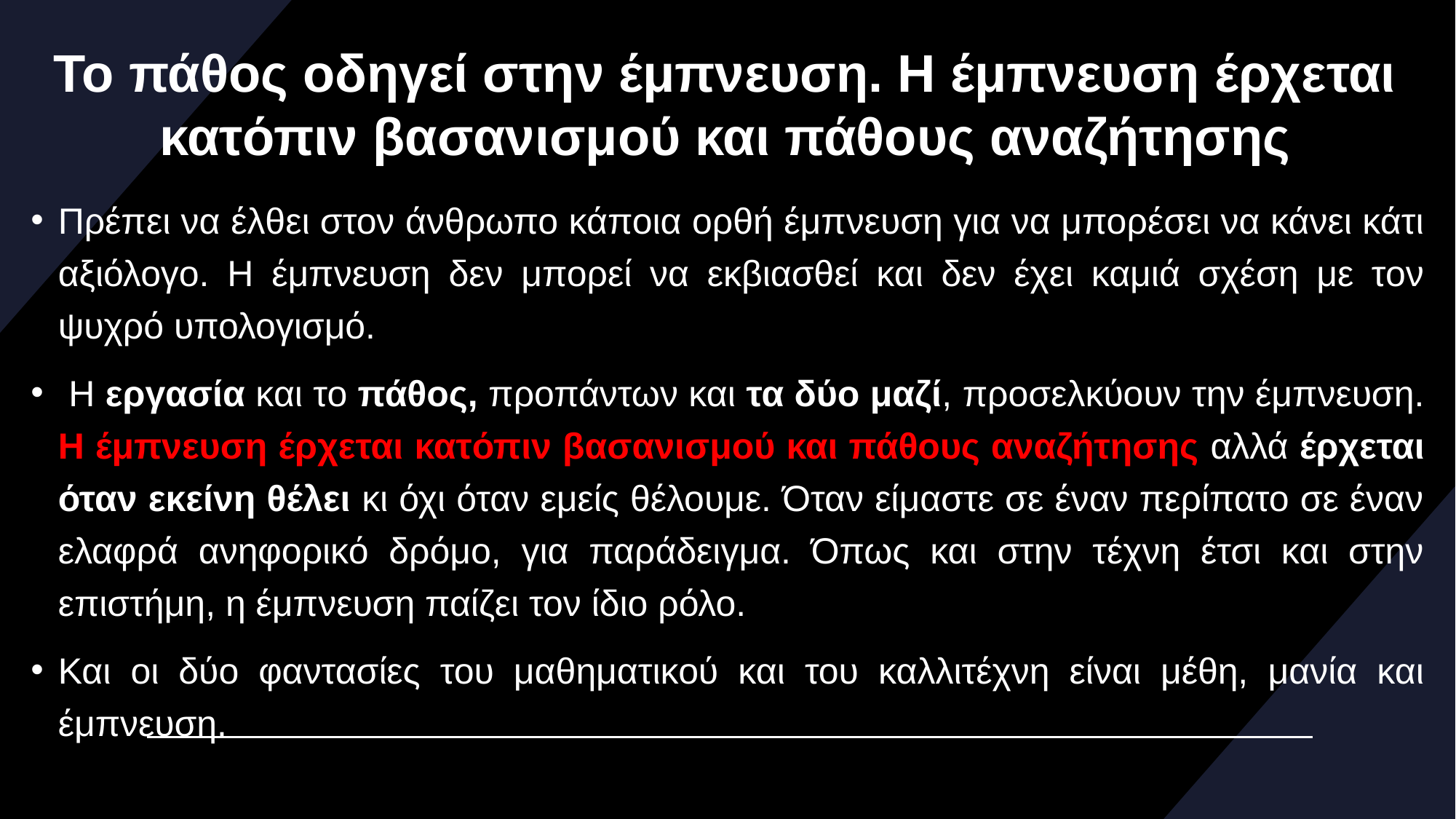

# Το πάθος οδηγεί στην έμπνευση. Η έμπνευση έρχεται κατόπιν βασανισμού και πάθους αναζήτησης
Πρέπει να έλθει στον άνθρωπο κάποια ορθή έμπνευση για να μπορέσει να κάνει κάτι αξιόλογο. Η έμπνευση δεν μπορεί να εκβιασθεί και δεν έχει καμιά σχέση με τον ψυχρό υπολογισμό.
 Η εργασία και το πάθος, προπάντων και τα δύο μαζί, προσελκύουν την έμπνευση. Η έμπνευση έρχεται κατόπιν βασανισμού και πάθους αναζήτησης αλλά έρχεται όταν εκείνη θέλει κι όχι όταν εμείς θέλουμε. Όταν είμαστε σε έναν περίπατο σε έναν ελαφρά ανηφορικό δρόμο, για παράδειγμα. Όπως και στην τέχνη έτσι και στην επιστήμη, η έμπνευση παίζει τον ίδιο ρόλο.
Και οι δύο φαντασίες του μαθηματικού και του καλλιτέχνη είναι μέθη, μανία και έμπνευση.